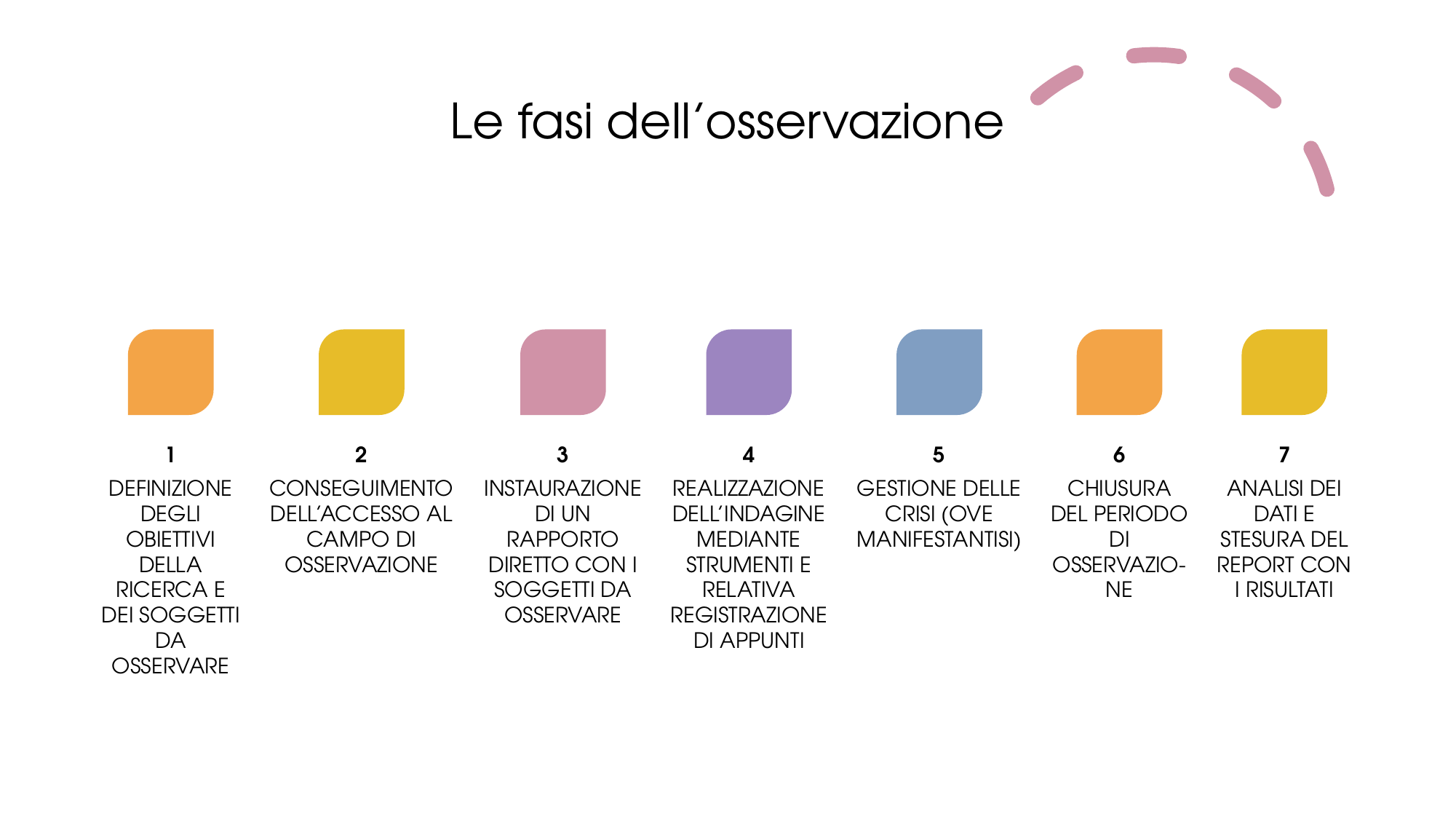

# Le fasi dell’osservazione

1
definizione degli obiettivi della ricerca e dei soggetti da osservare
2
Conseguimento dell’accesso al campo di osservazione
3
instaurazione di un rapporto diretto con i soggetti da osservare
4
realizzazione dell’indagine mediante strumenti e relativa registrazione di appunti
5
gestione delle crisi (ove manifestantisi)
6
chiusura del periodo di osservazio-ne
7
analisi dei dati e stesura del report con i risultati
17